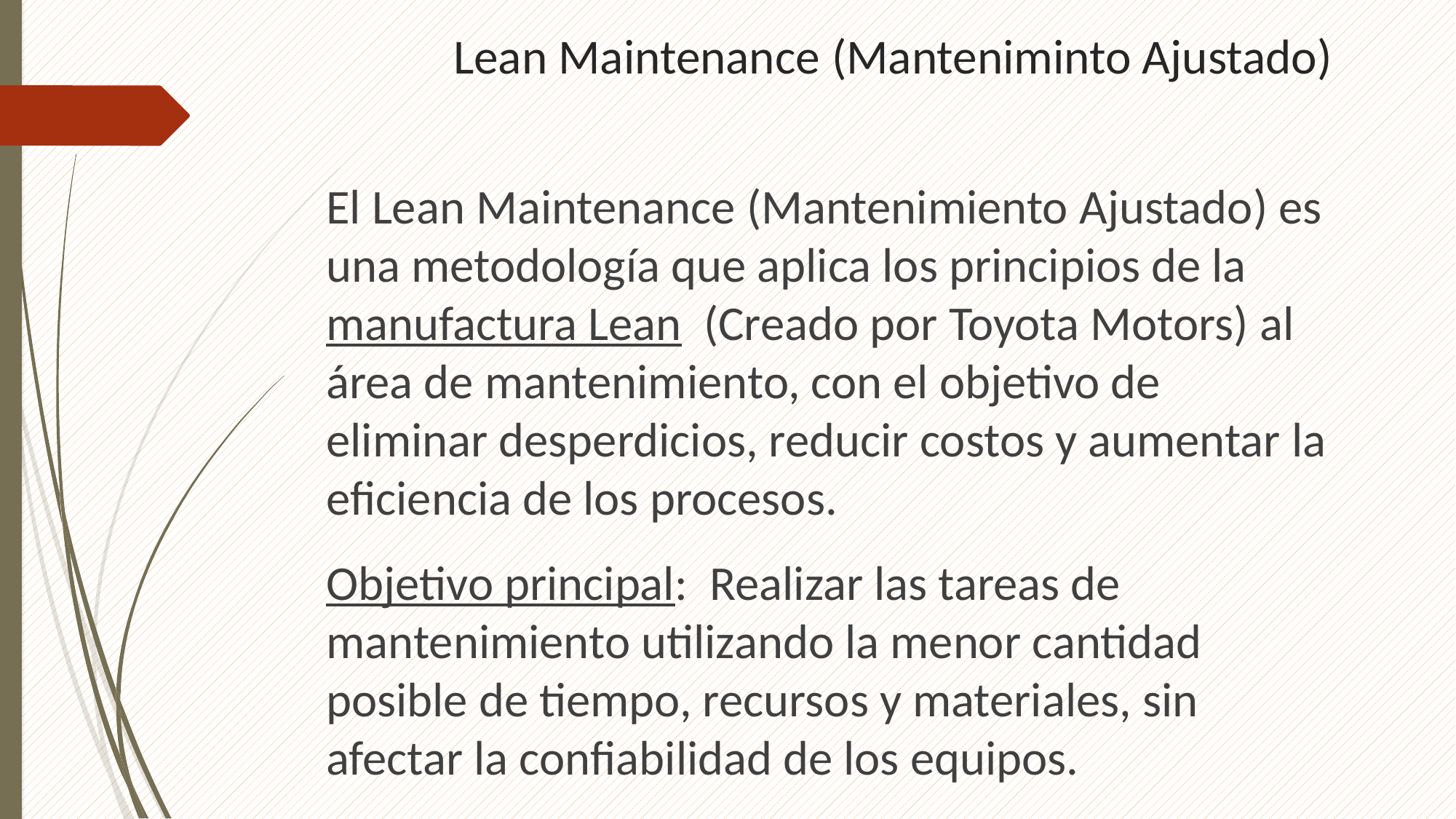

# Lean Maintenance (Manteniminto Ajustado)
El Lean Maintenance (Mantenimiento Ajustado) es una metodología que aplica los principios de la manufactura Lean  (Creado por Toyota Motors) al área de mantenimiento, con el objetivo de eliminar desperdicios, reducir costos y aumentar la eficiencia de los procesos.
Objetivo principal:  Realizar las tareas de mantenimiento utilizando la menor cantidad posible de tiempo, recursos y materiales, sin afectar la confiabilidad de los equipos.